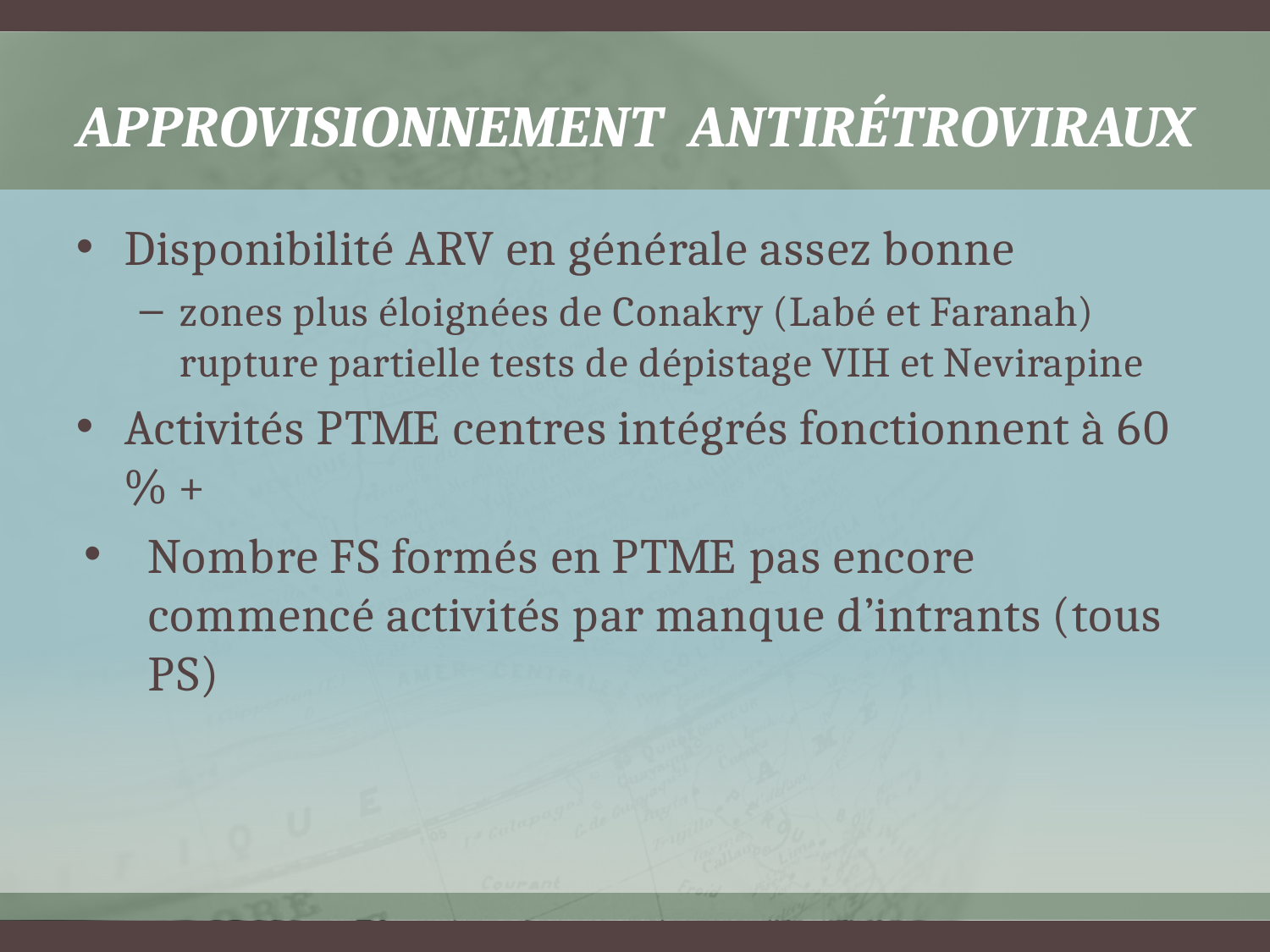

# Approvisionnement  Antirétroviraux
Disponibilité ARV en générale assez bonne
zones plus éloignées de Conakry (Labé et Faranah) rupture partielle tests de dépistage VIH et Nevirapine
Activités PTME centres intégrés fonctionnent à 60 % +
Nombre FS formés en PTME pas encore commencé activités par manque d’intrants (tous PS)